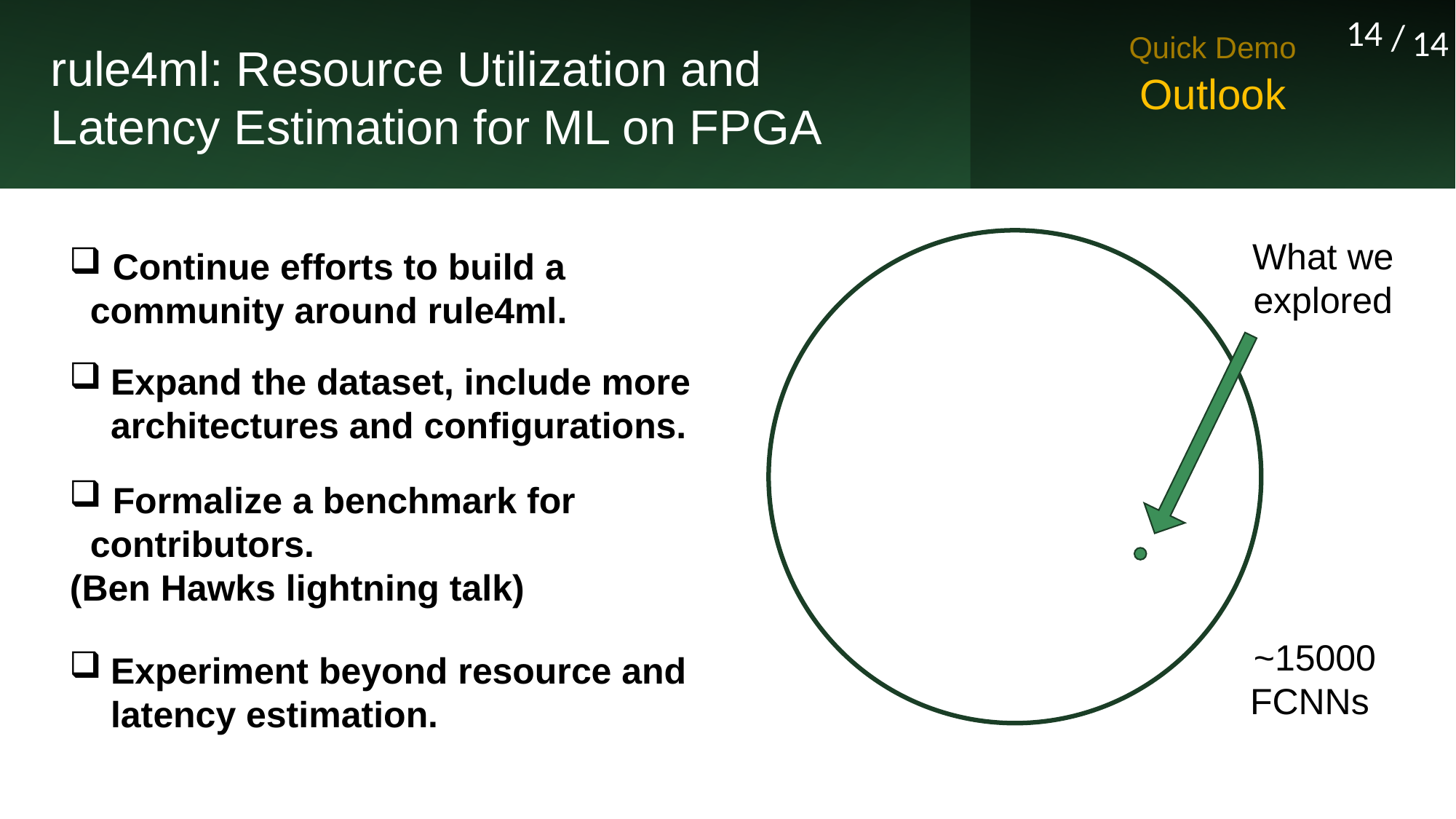

Quick Demo

14
/
14
Outlook
rule4ml: Resource Utilization and Latency Estimation for ML on FPGA
What we
explored

 Continue efforts to build a community around rule4ml.

Expand the dataset, include more architectures and configurations.
 Formalize a benchmark for contributors.
(Ben Hawks lightning talk)

~15000 FCNNs
Experiment beyond resource and latency estimation.